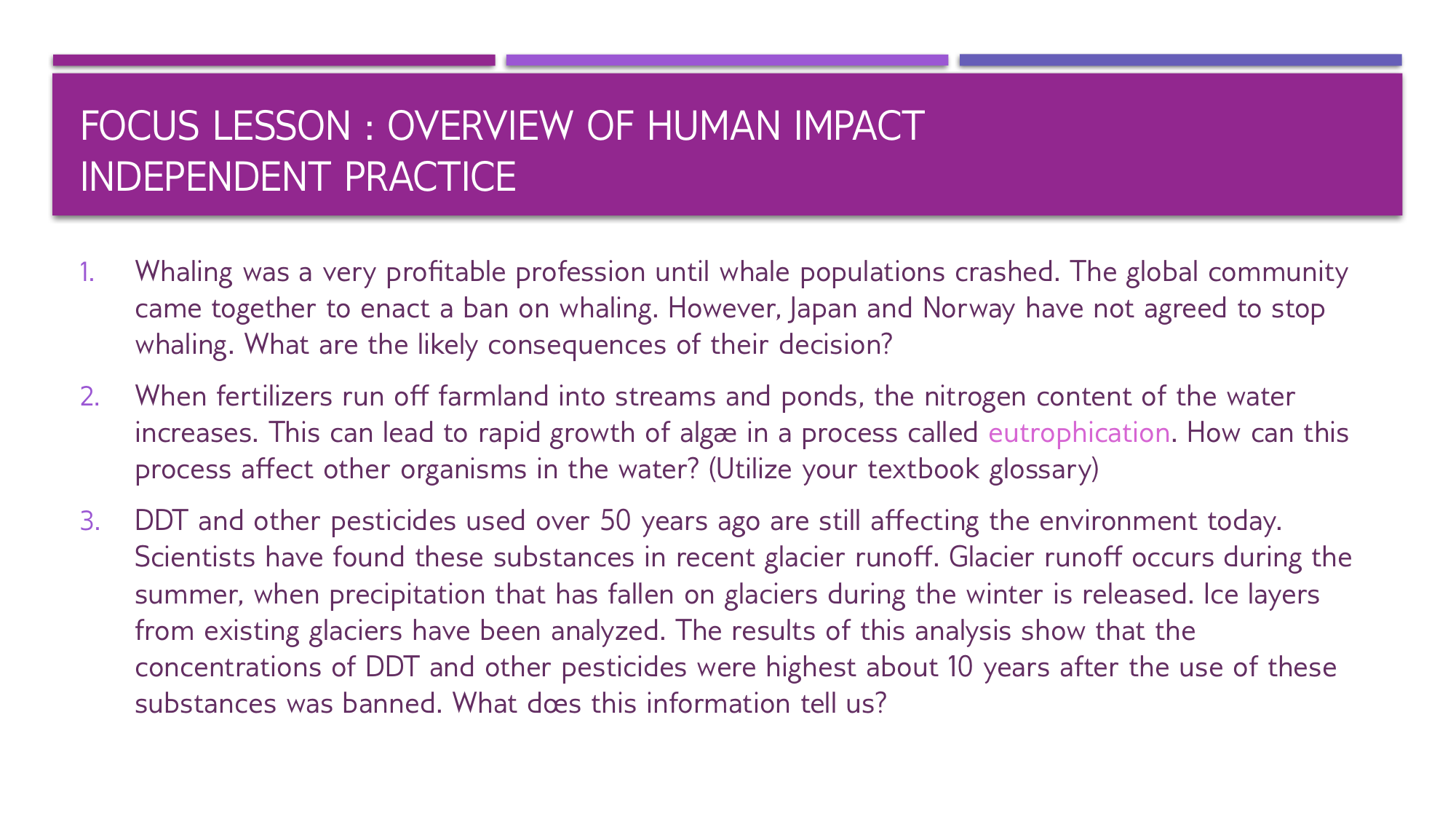

# FOCUS LESSON : OVERVIEW OF Human Impact Independent Practice
Whaling was a very profitable profession until whale populations crashed. The global community came together to enact a ban on whaling. However, Japan and Norway have not agreed to stop whaling. What are the likely consequences of their decision?
When fertilizers run off farmland into streams and ponds, the nitrogen content of the water increases. This can lead to rapid growth of algae in a process called eutrophication. How can this process affect other organisms in the water? (Utilize your textbook glossary)
DDT and other pesticides used over 50 years ago are still affecting the environment today. Scientists have found these substances in recent glacier runoff. Glacier runoff occurs during the summer, when precipitation that has fallen on glaciers during the winter is released. Ice layers from existing glaciers have been analyzed. The results of this analysis show that the concentrations of DDT and other pesticides were highest about 10 years after the use of these substances was banned. What does this information tell us?